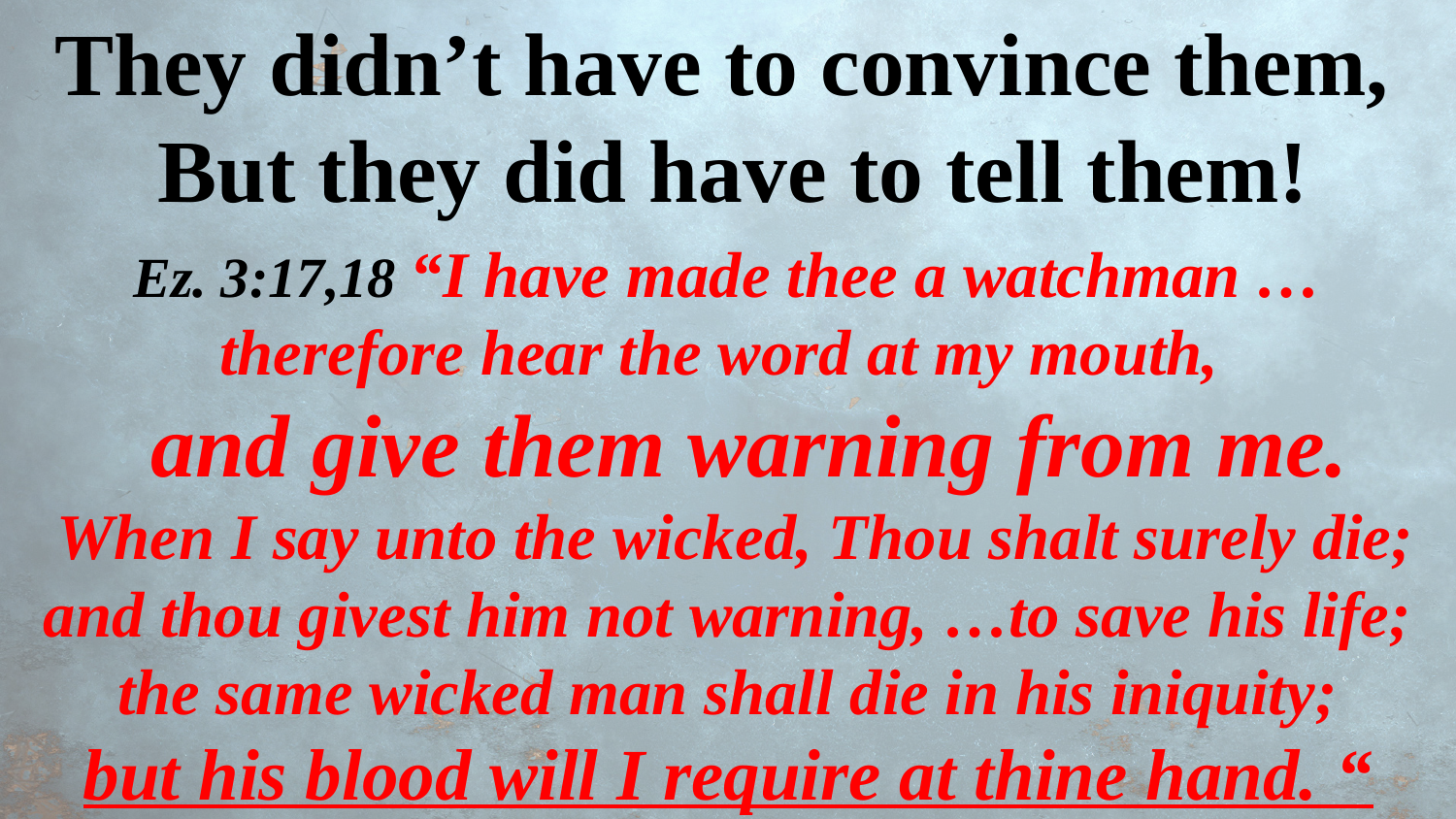

They didn’t have to convince them,
But they did have to tell them!

Ez. 3:17,18 “I have made thee a watchman …therefore hear the word at my mouth,
  and give them warning from me.
 When I say unto the wicked, Thou shalt surely die; and thou givest him not warning, …to save his life;
 the same wicked man shall die in his iniquity;
but his blood will I require at thine hand. “